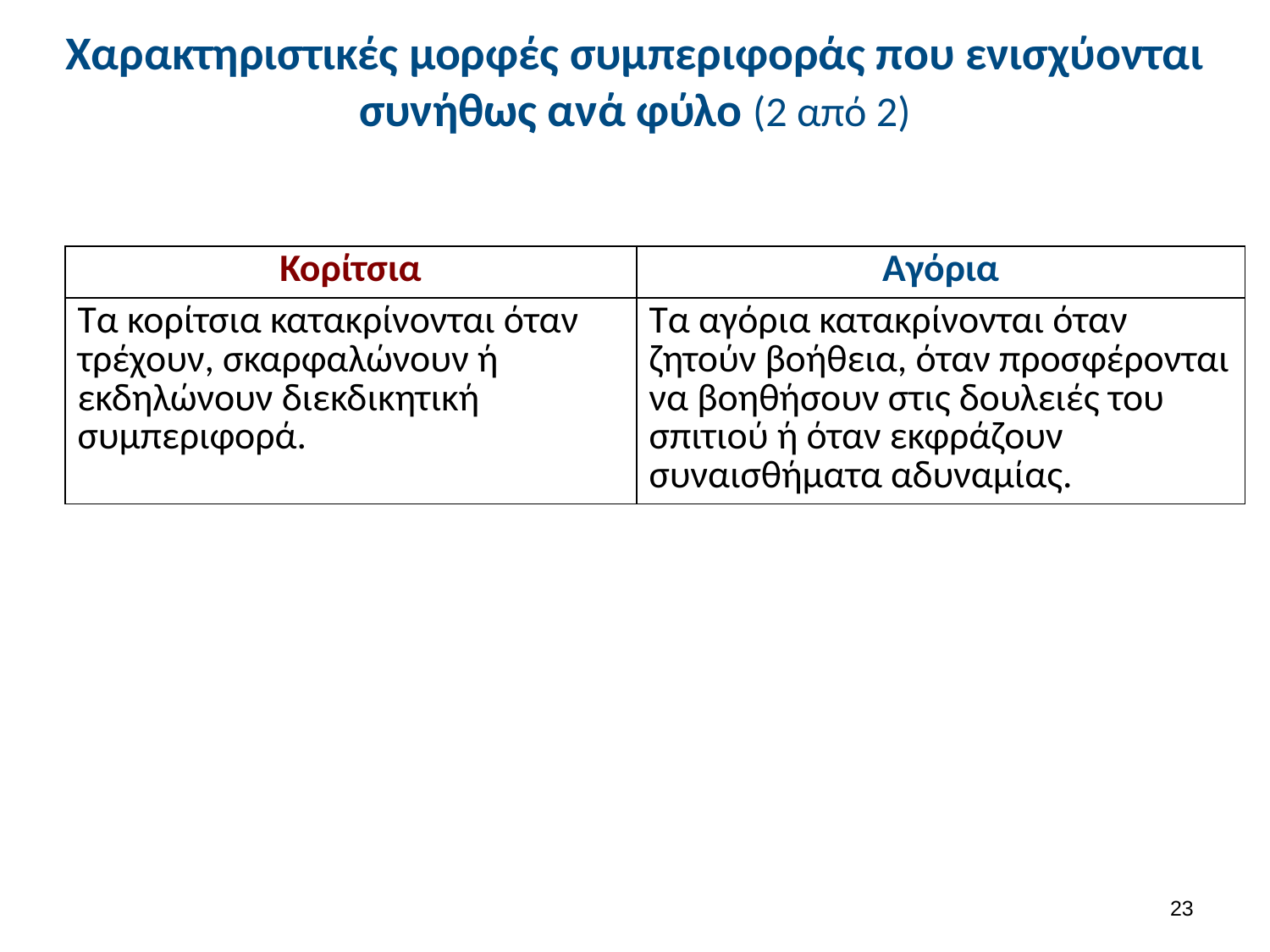

# Χαρακτηριστικές μορφές συμπεριφοράς που ενισχύονται συνήθως ανά φύλο (2 από 2)
| Κορίτσια | Αγόρια |
| --- | --- |
| Τα κορίτσια κατακρίνονται όταν τρέχουν, σκαρφαλώνουν ή εκδηλώνουν διεκδικητική συμπεριφορά. | Τα αγόρια κατακρίνονται όταν ζητούν βοήθεια, όταν προσφέρονται να βοηθήσουν στις δουλειές του σπιτιού ή όταν εκφράζουν συναισθήματα αδυναμίας. |
23